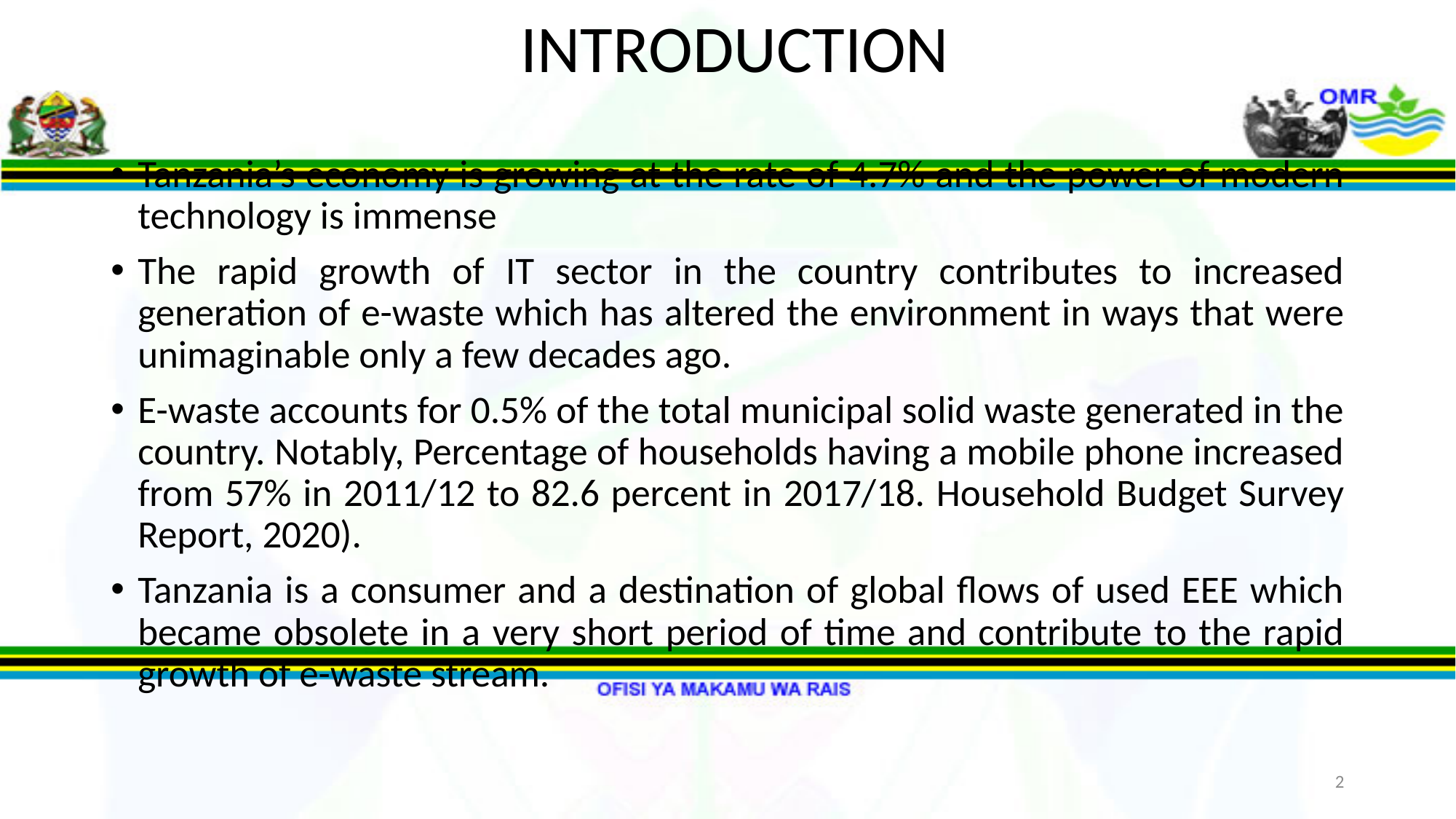

# INTRODUCTION
Tanzania’s economy is growing at the rate of 4.7% and the power of modern technology is immense
The rapid growth of IT sector in the country contributes to increased generation of e-waste which has altered the environment in ways that were unimaginable only a few decades ago.
E-waste accounts for 0.5% of the total municipal solid waste generated in the country. Notably, Percentage of households having a mobile phone increased from 57% in 2011/12 to 82.6 percent in 2017/18. Household Budget Survey Report, 2020).
Tanzania is a consumer and a destination of global flows of used EEE which became obsolete in a very short period of time and contribute to the rapid growth of e-waste stream.

2